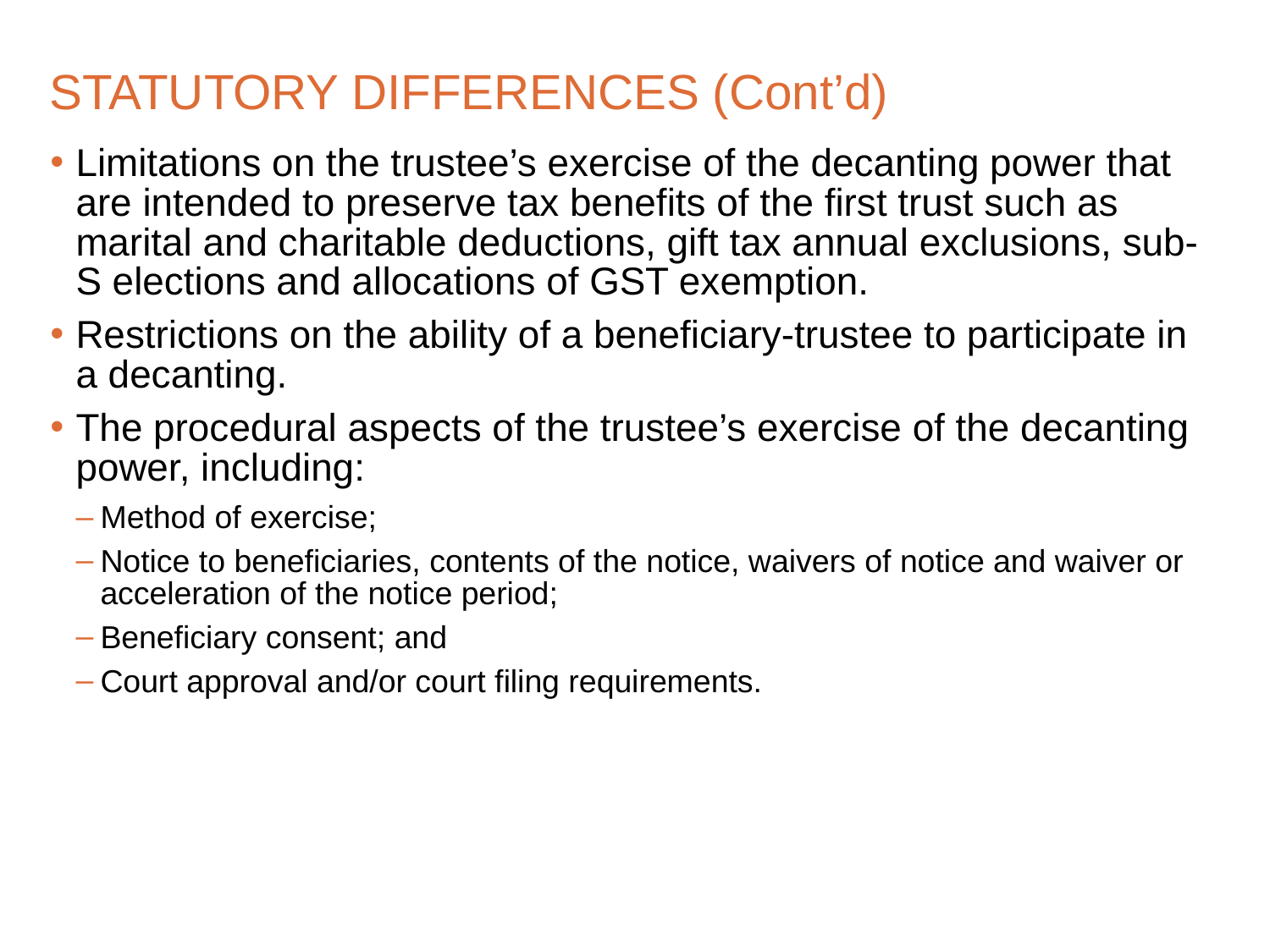

# STATUTORY DIFFERENCES (Cont’d)
Limitations on the trustee’s exercise of the decanting power that are intended to preserve tax benefits of the first trust such as marital and charitable deductions, gift tax annual exclusions, sub-S elections and allocations of GST exemption.
Restrictions on the ability of a beneficiary-trustee to participate in a decanting.
The procedural aspects of the trustee’s exercise of the decanting power, including:
Method of exercise;
Notice to beneficiaries, contents of the notice, waivers of notice and waiver or acceleration of the notice period;
Beneficiary consent; and
Court approval and/or court filing requirements.